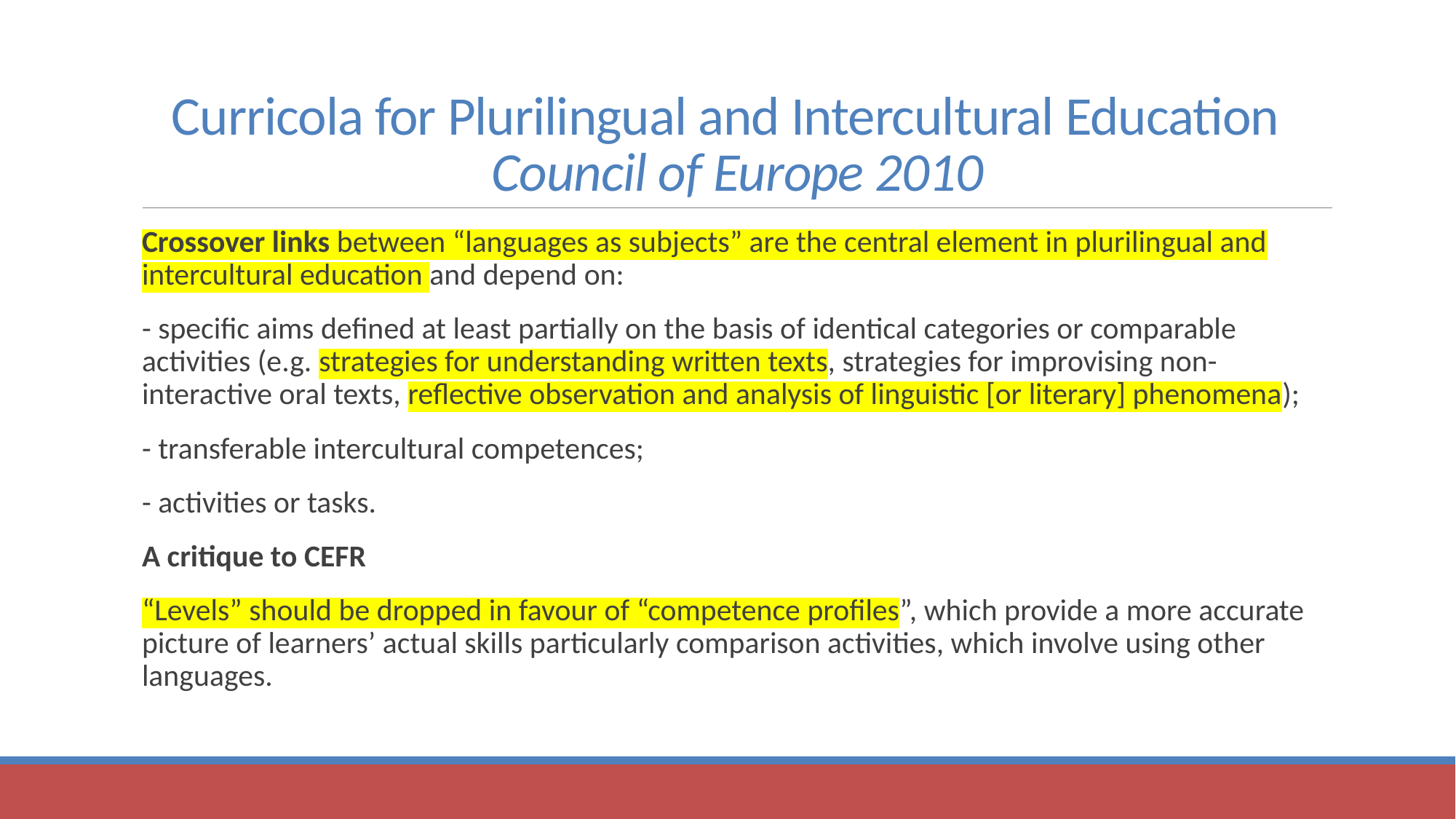

# Curricola for Plurilingual and Intercultural Education Council of Europe 2010
Crossover links between “languages as subjects” are the central element in plurilingual and intercultural education and depend on:
- specific aims defined at least partially on the basis of identical categories or comparable activities (e.g. strategies for understanding written texts, strategies for improvising non-interactive oral texts, reflective observation and analysis of linguistic [or literary] phenomena);
- transferable intercultural competences;
- activities or tasks.
A critique to CEFR
“Levels” should be dropped in favour of “competence profiles”, which provide a more accurate picture of learners’ actual skills particularly comparison activities, which involve using other languages.